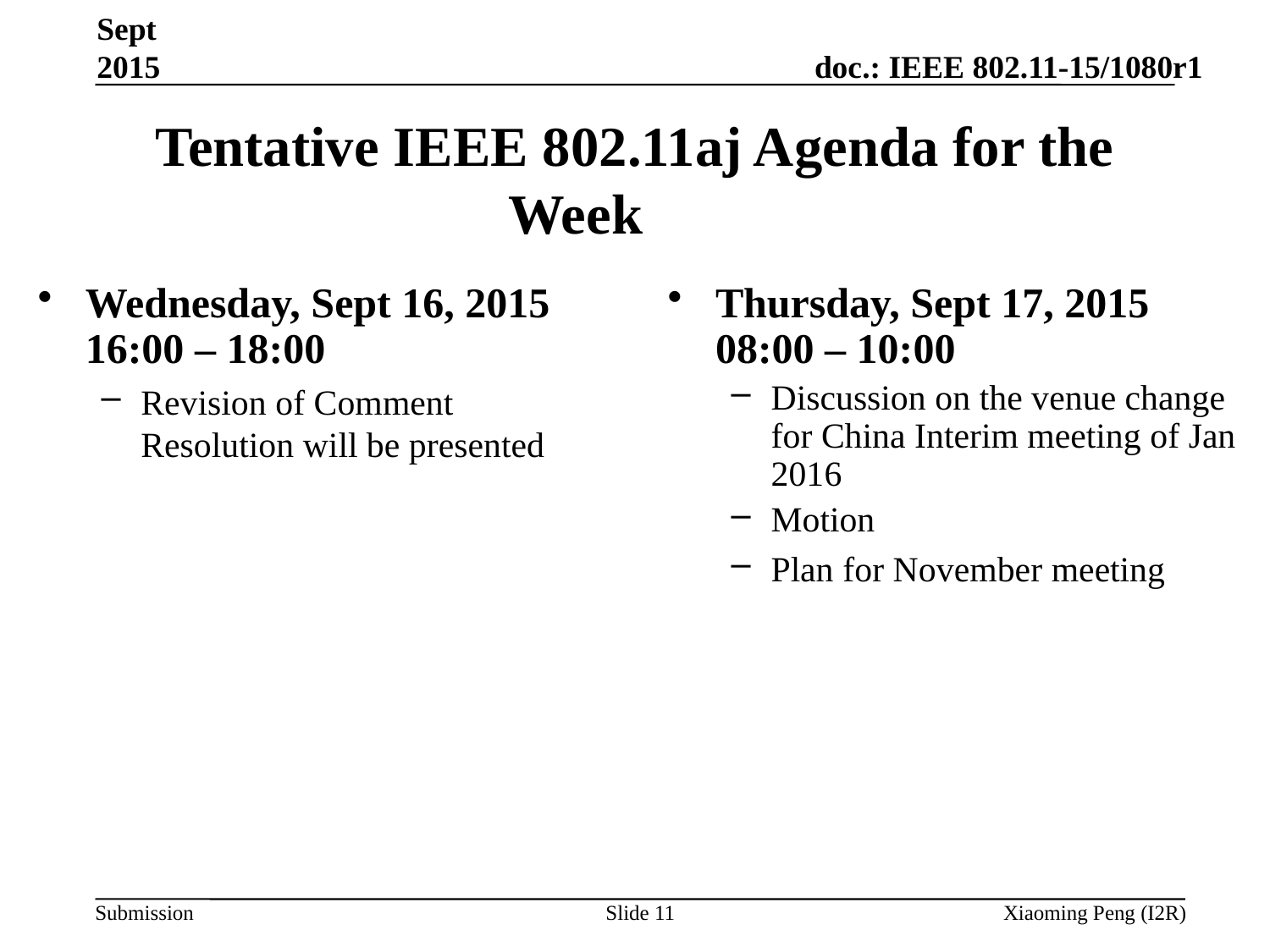

Sept 2015
# Tentative IEEE 802.11aj Agenda for the Week
Wednesday, Sept 16, 2015 16:00 – 18:00
Revision of Comment Resolution will be presented

Thursday, Sept 17, 2015 08:00 – 10:00
Discussion on the venue change for China Interim meeting of Jan 2016
Motion
Plan for November meeting
Slide 11
Xiaoming Peng (I2R)